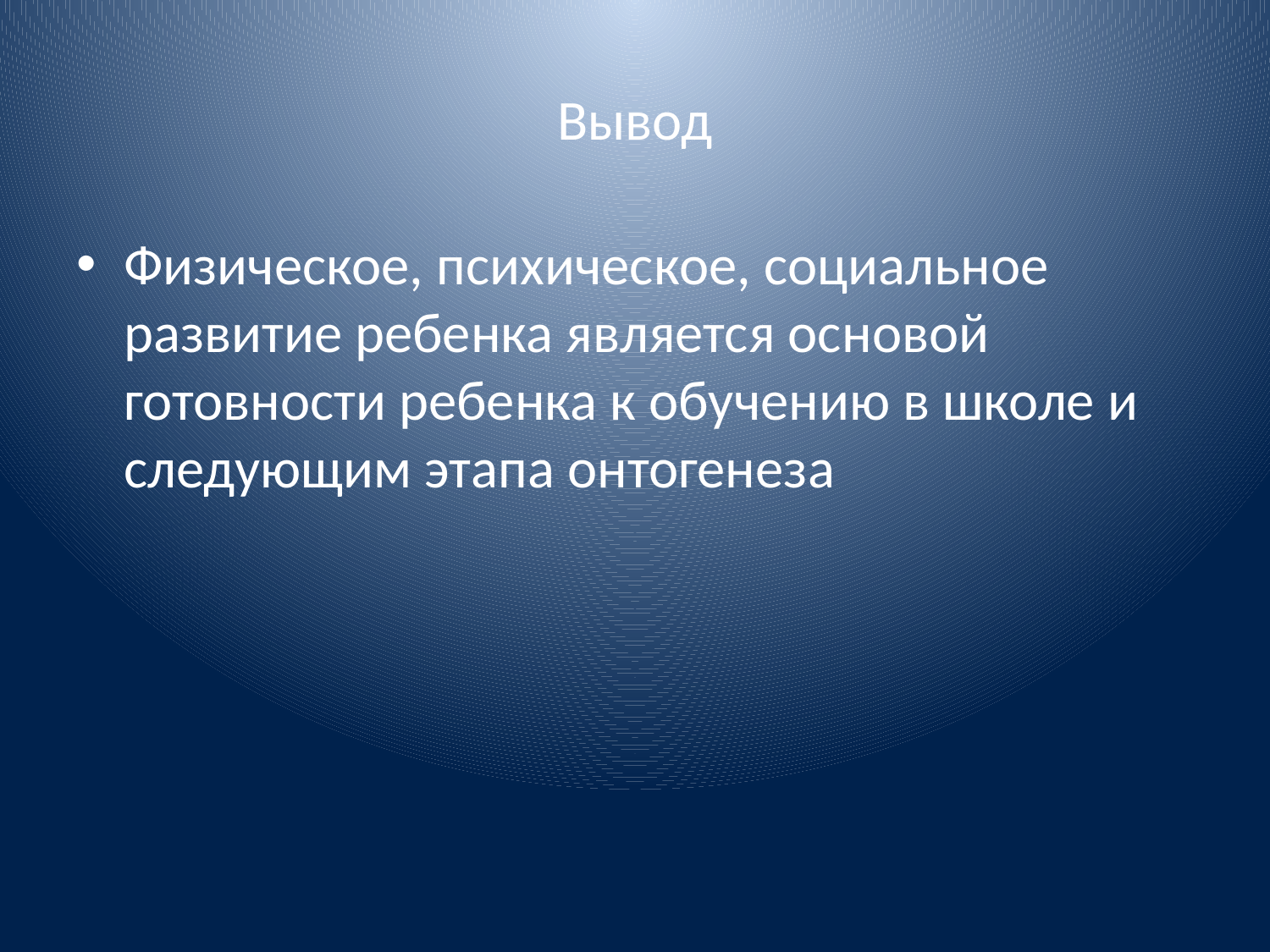

# Вывод
Физическое, психическое, социальное развитие ребенка является основой готовности ребенка к обучению в школе и следующим этапа онтогенеза